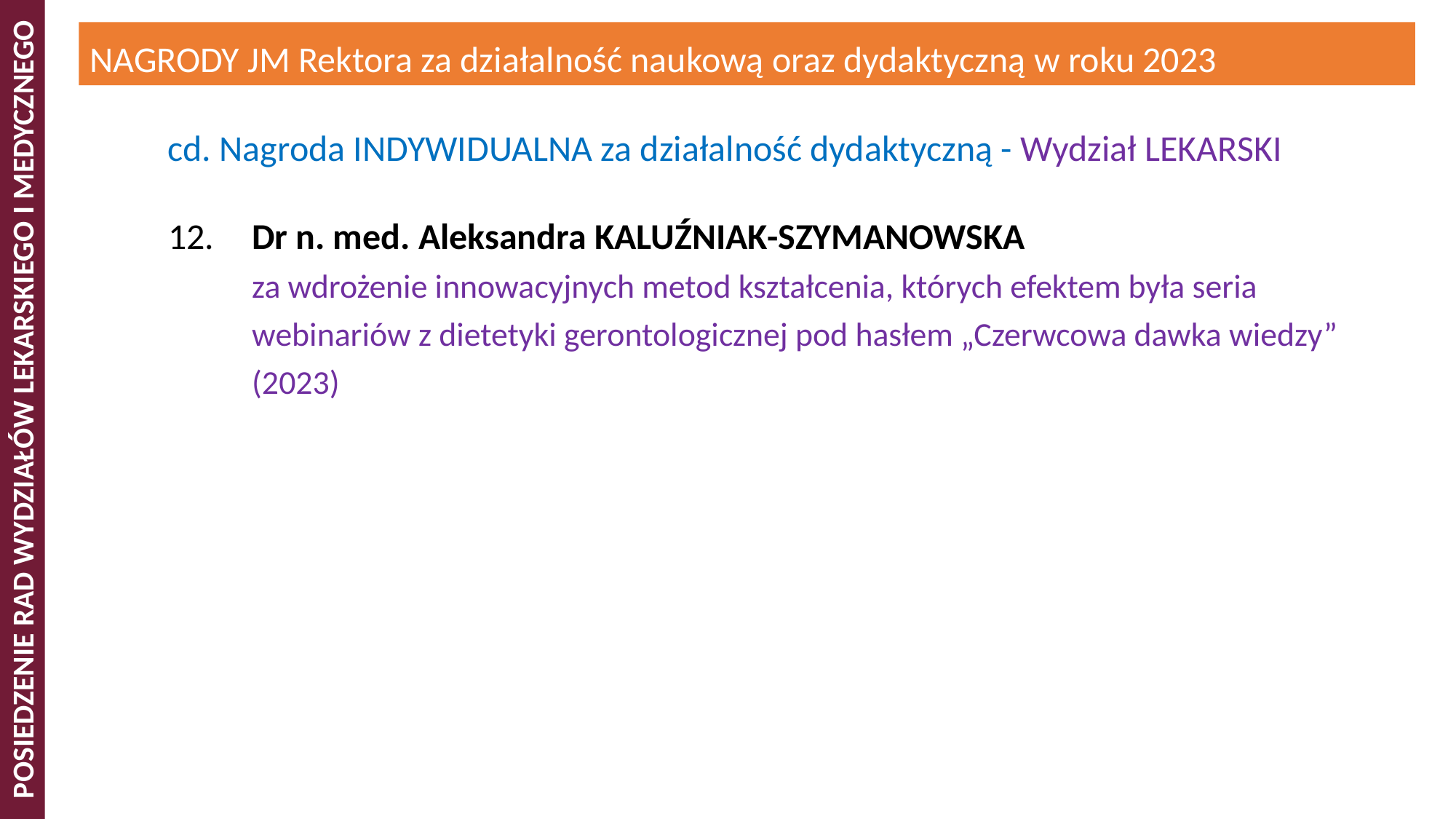

NAGRODY JM Rektora za działalność naukową oraz dydaktyczną w roku 2023
cd. Nagroda INDYWIDUALNA za działalność dydaktyczną - Wydział LEKARSKI
12.	Dr n. med. Aleksandra KALUŹNIAK-SZYMANOWSKA
za wdrożenie innowacyjnych metod kształcenia, których efektem była seria webinariów z dietetyki gerontologicznej pod hasłem „Czerwcowa dawka wiedzy” (2023)